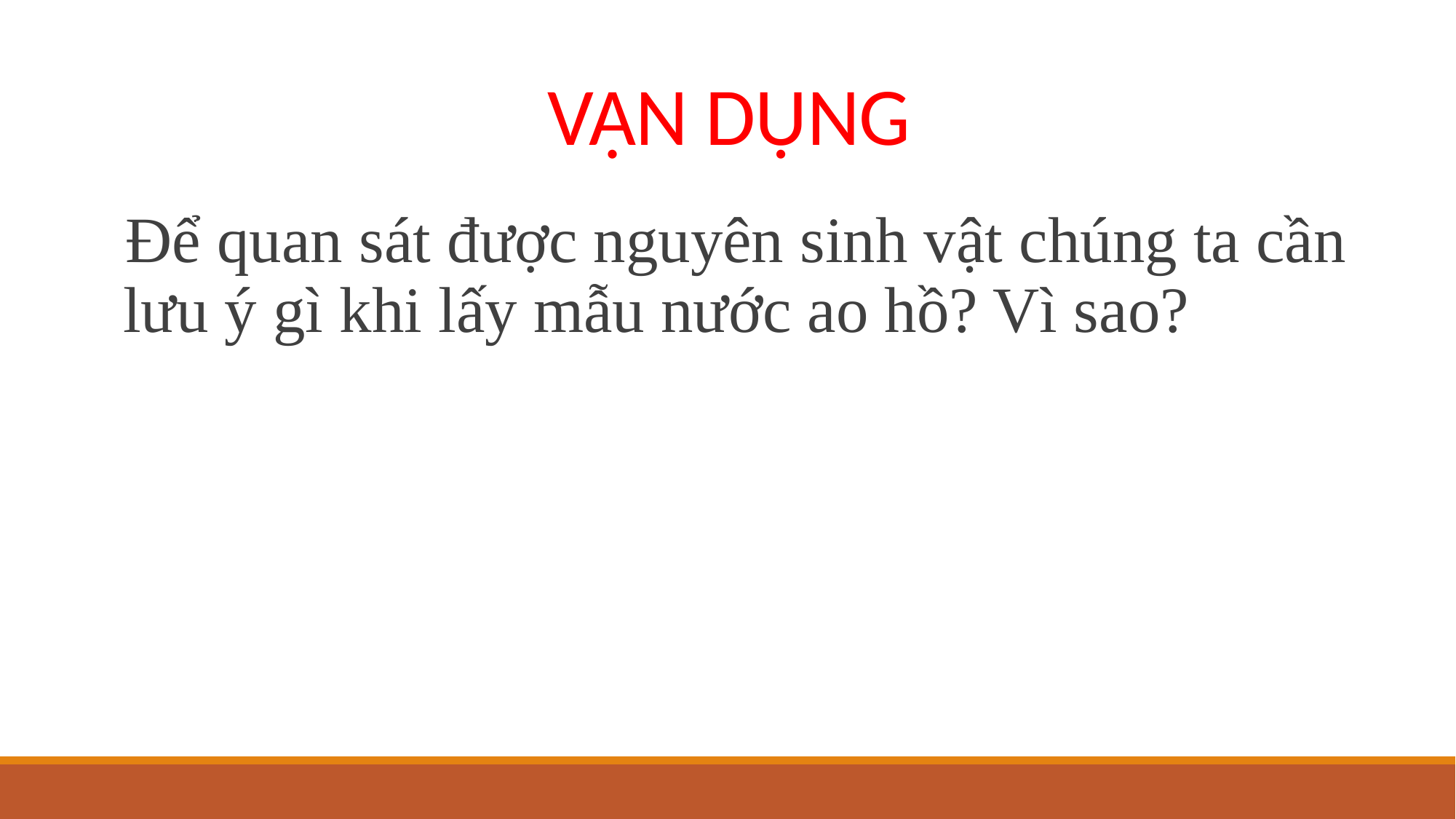

# VẬN DỤNG
Để quan sát được nguyên sinh vật chúng ta cần lưu ý gì khi lấy mẫu nước ao hồ? Vì sao?